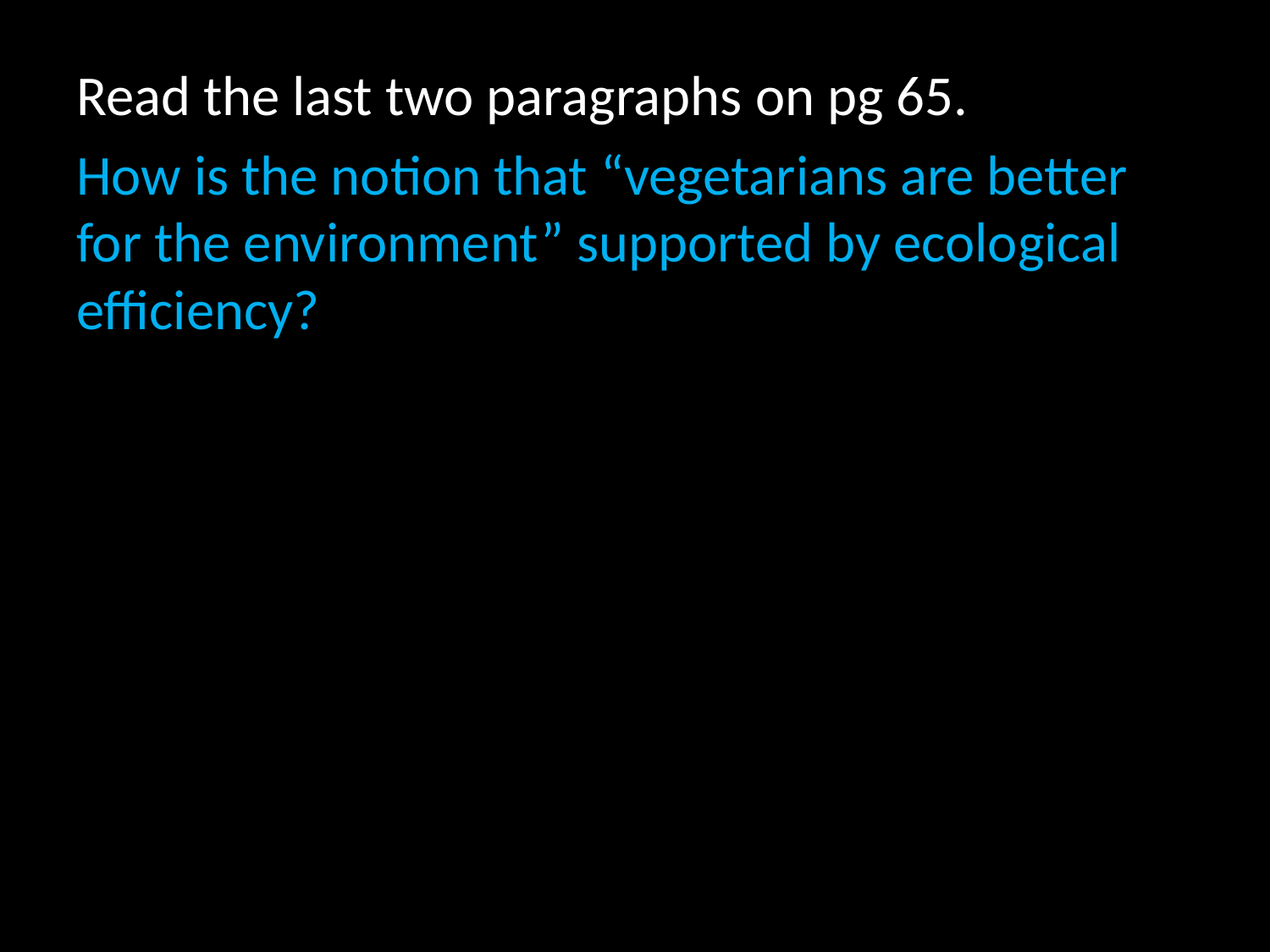

Read the last two paragraphs on pg 65.
How is the notion that “vegetarians are better for the environment” supported by ecological efficiency?